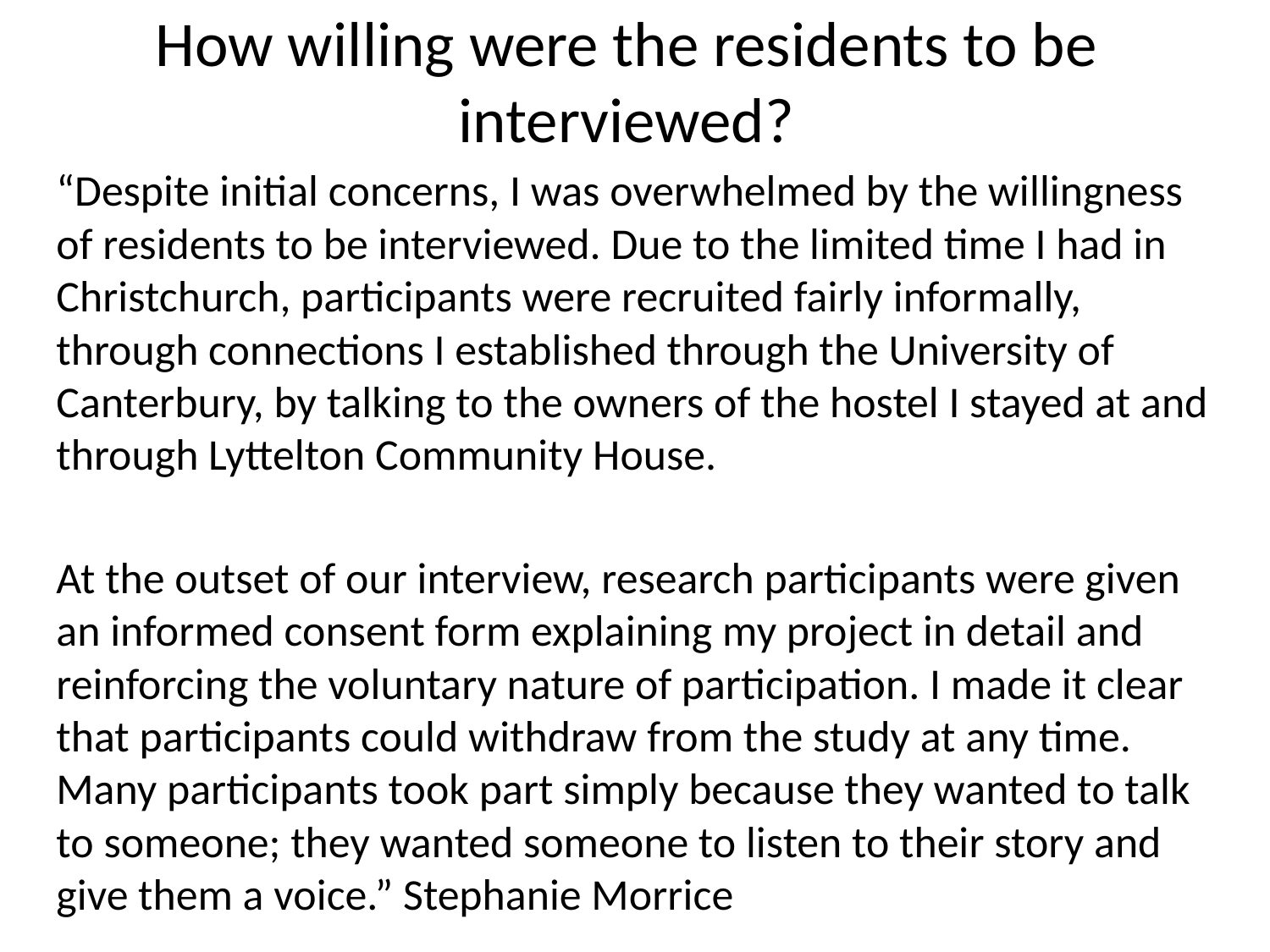

# How willing were the residents to be interviewed?
	“Despite initial concerns, I was overwhelmed by the willingness of residents to be interviewed. Due to the limited time I had in Christchurch, participants were recruited fairly informally, through connections I established through the University of Canterbury, by talking to the owners of the hostel I stayed at and through Lyttelton Community House.

	At the outset of our interview, research participants were given an informed consent form explaining my project in detail and reinforcing the voluntary nature of participation. I made it clear that participants could withdraw from the study at any time. Many participants took part simply because they wanted to talk to someone; they wanted someone to listen to their story and give them a voice.” Stephanie Morrice